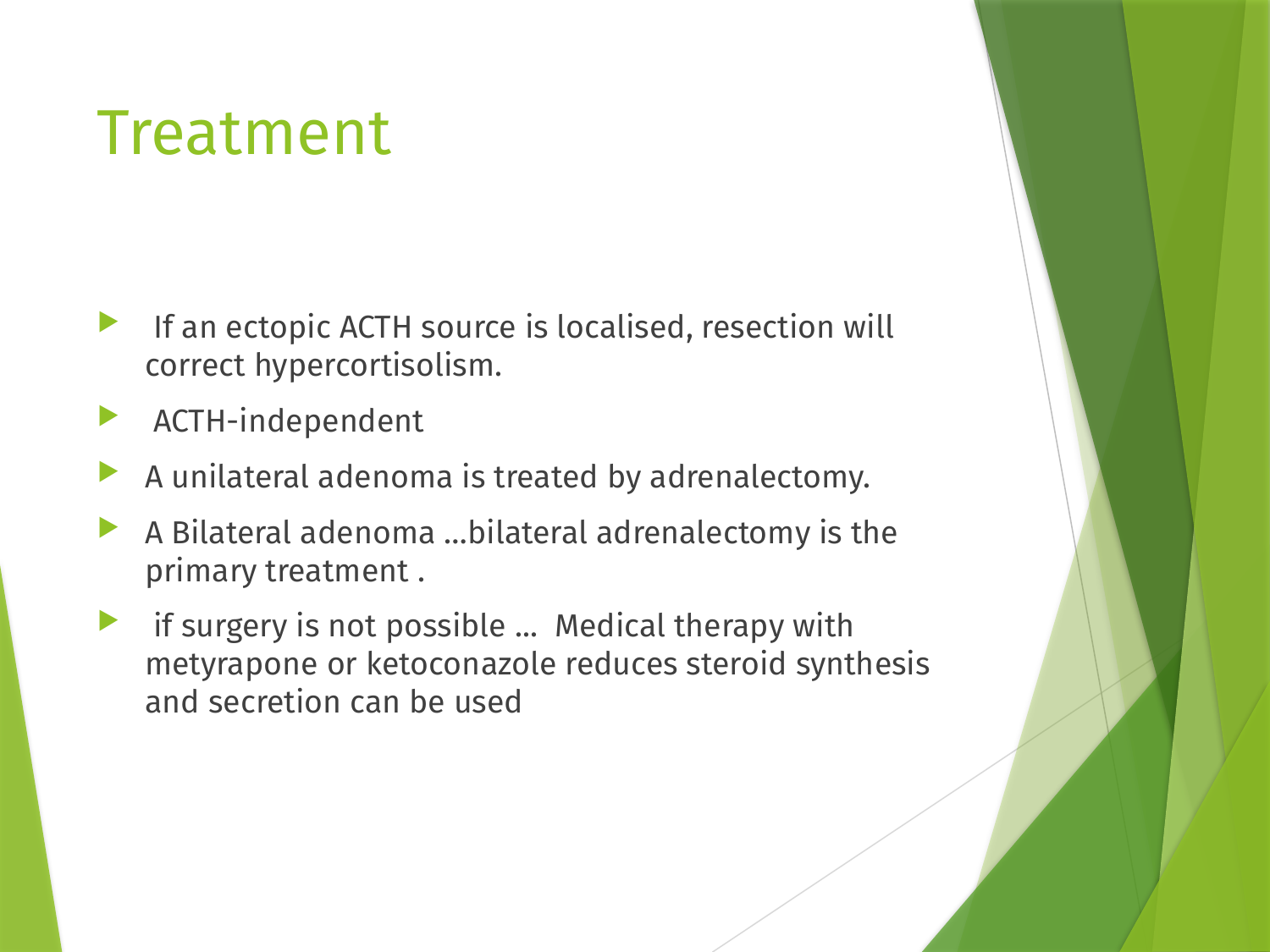

# Treatment
 If an ectopic ACTH source is localised, resection will correct hypercortisolism.
 ACTH-independent
A unilateral adenoma is treated by adrenalectomy.
A Bilateral adenoma …bilateral adrenalectomy is the primary treatment .
 if surgery is not possible ...  Medical therapy with metyrapone or ketoconazole reduces steroid synthesis and secretion can be used